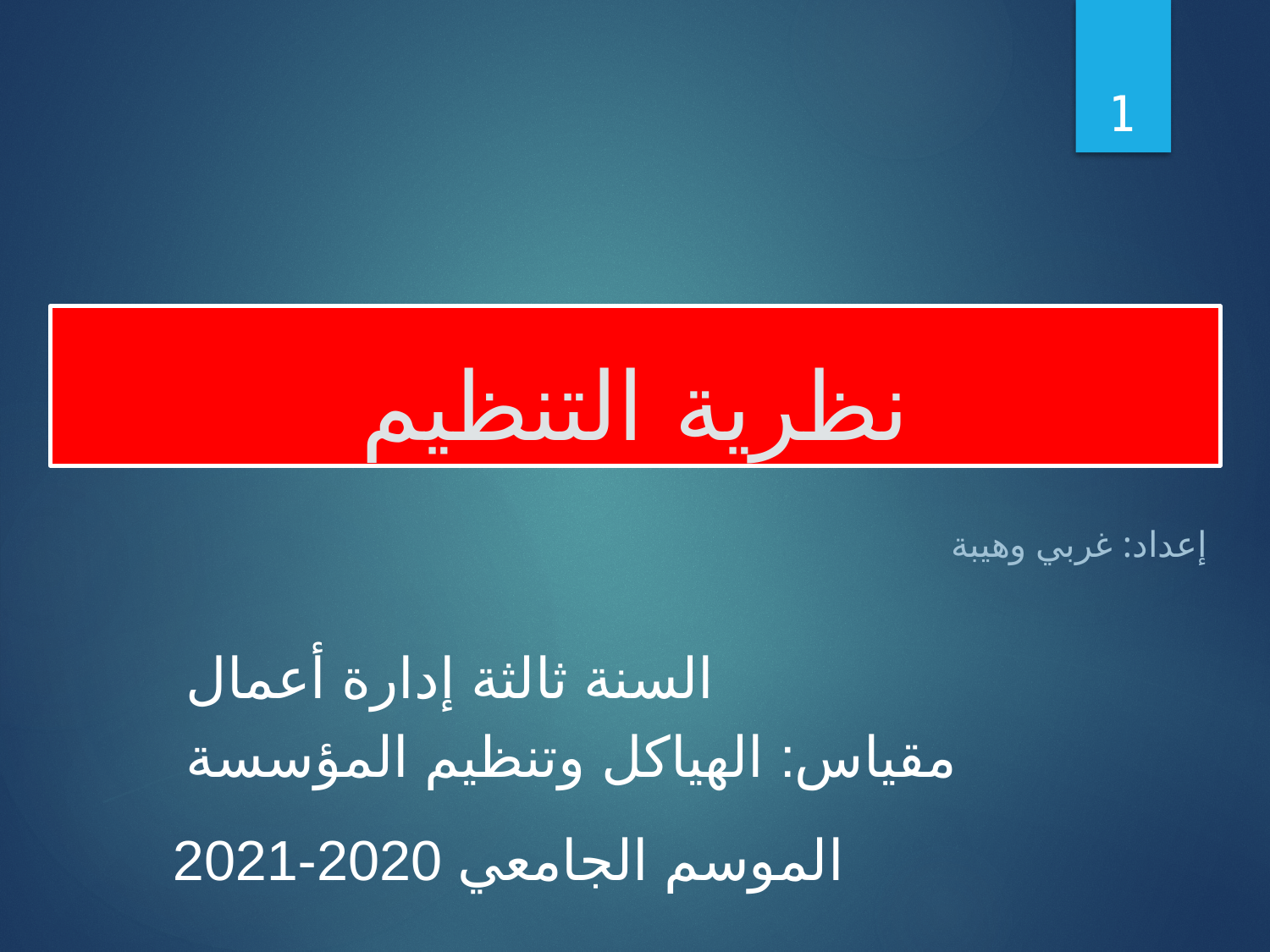

1
# نظرية التنظيم
إعداد: غربي وهيبة
السنة ثالثة إدارة أعمال
مقياس: الهياكل وتنظيم المؤسسة
الموسم الجامعي 2020-2021